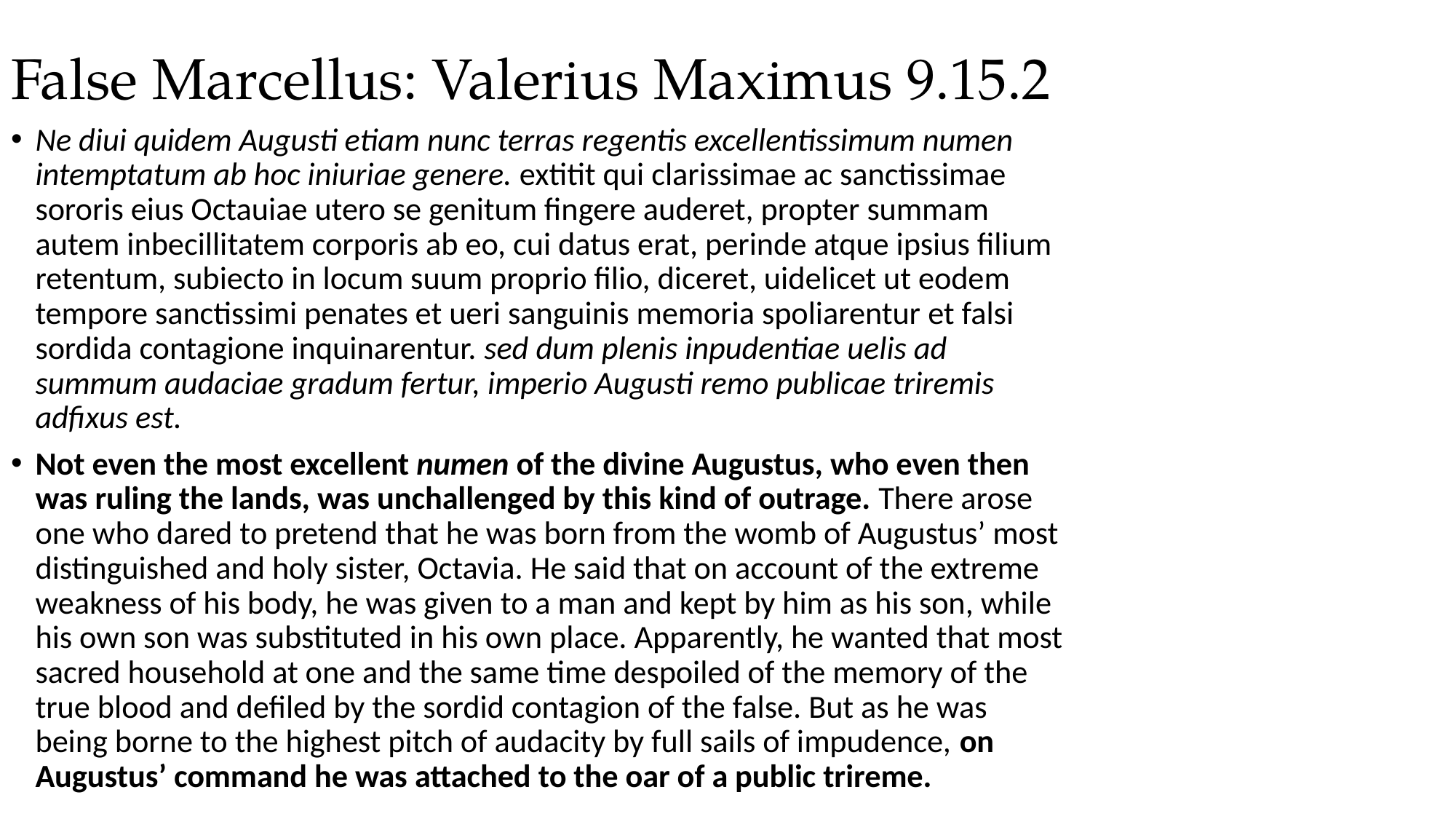

# False Marcellus: Valerius Maximus 9.15.2
Ne diui quidem Augusti etiam nunc terras regentis excellentissimum numen intemptatum ab hoc iniuriae genere. extitit qui clarissimae ac sanctissimae sororis eius Octauiae utero se genitum fingere auderet, propter summam autem inbecillitatem corporis ab eo, cui datus erat, perinde atque ipsius filium retentum, subiecto in locum suum proprio filio, diceret, uidelicet ut eodem tempore sanctissimi penates et ueri sanguinis memoria spoliarentur et falsi sordida contagione inquinarentur. sed dum plenis inpudentiae uelis ad summum audaciae gradum fertur, imperio Augusti remo publicae triremis adfixus est.
Not even the most excellent numen of the divine Augustus, who even then was ruling the lands, was unchallenged by this kind of outrage. There arose one who dared to pretend that he was born from the womb of Augustus’ most distinguished and holy sister, Octavia. He said that on account of the extreme weakness of his body, he was given to a man and kept by him as his son, while his own son was substituted in his own place. Apparently, he wanted that most sacred household at one and the same time despoiled of the memory of the true blood and defiled by the sordid contagion of the false. But as he was being borne to the highest pitch of audacity by full sails of impudence, on Augustus’ command he was attached to the oar of a public trireme.